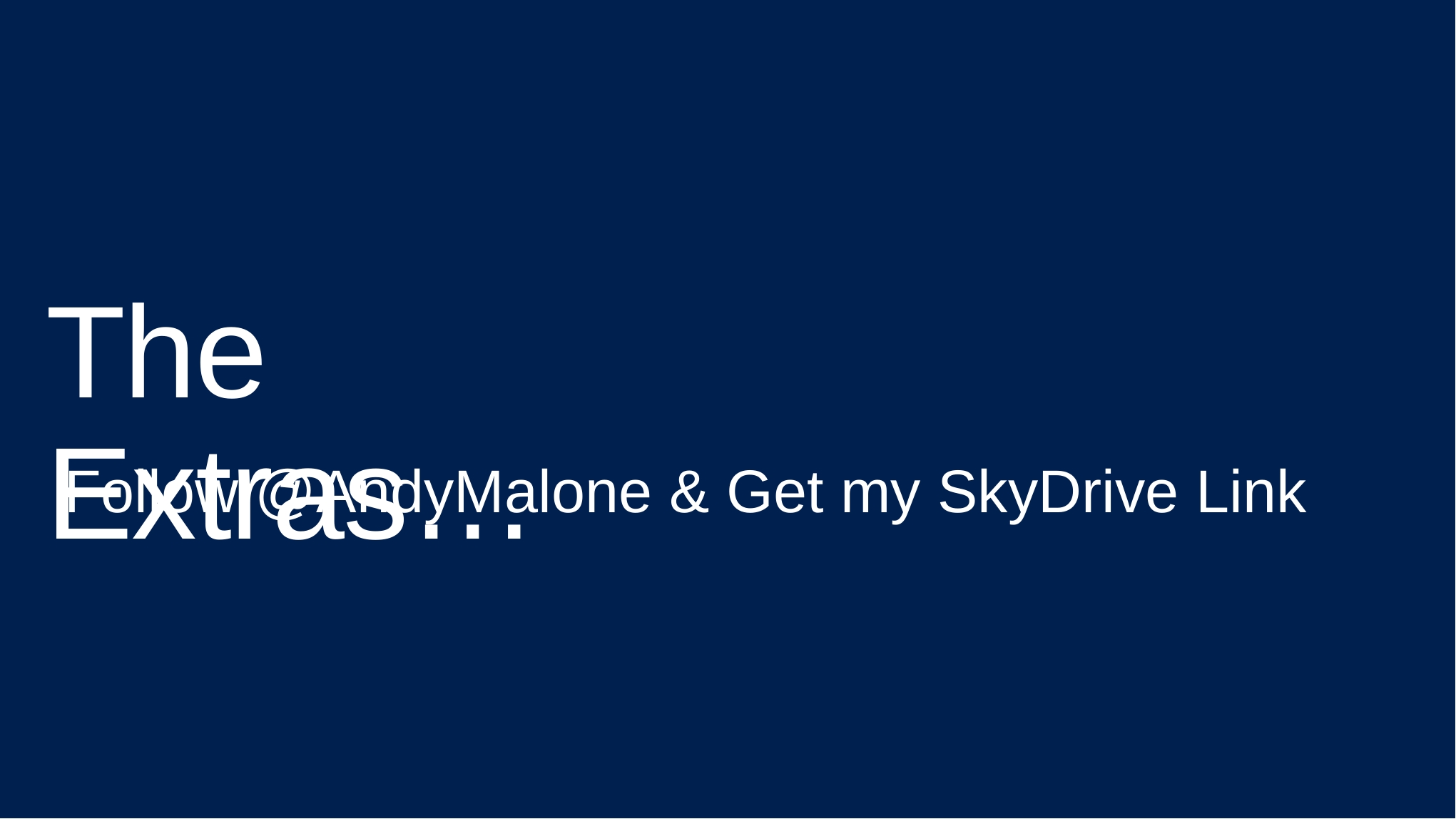

# The Extras…
Follow @AndyMalone & Get my SkyDrive Link